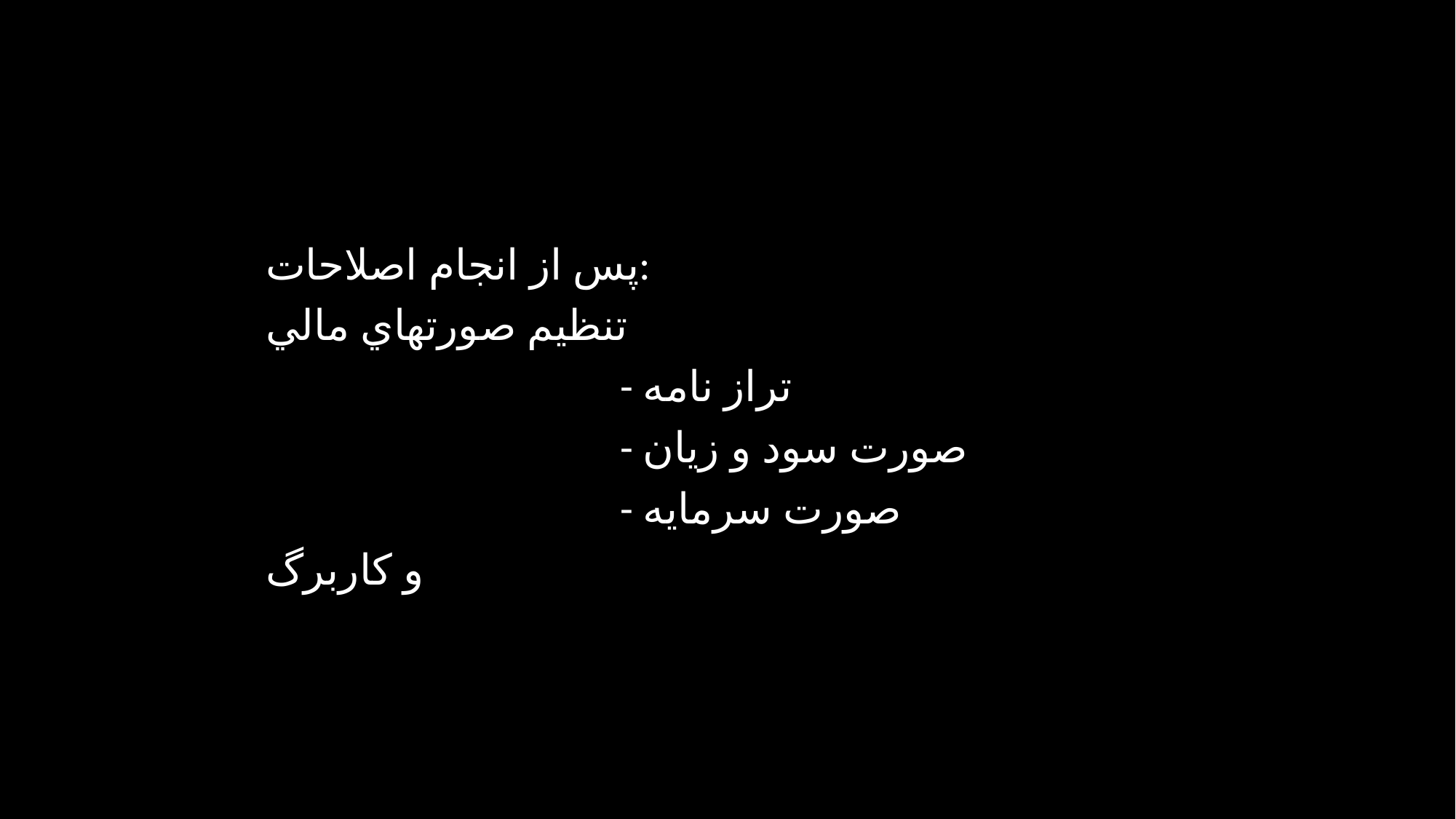

پس از انجام اصلاحات:
تنظيم صورتهاي مالي
				- تراز نامه
				- صورت سود و زيان
				- صورت سرمايه
و كاربرگ